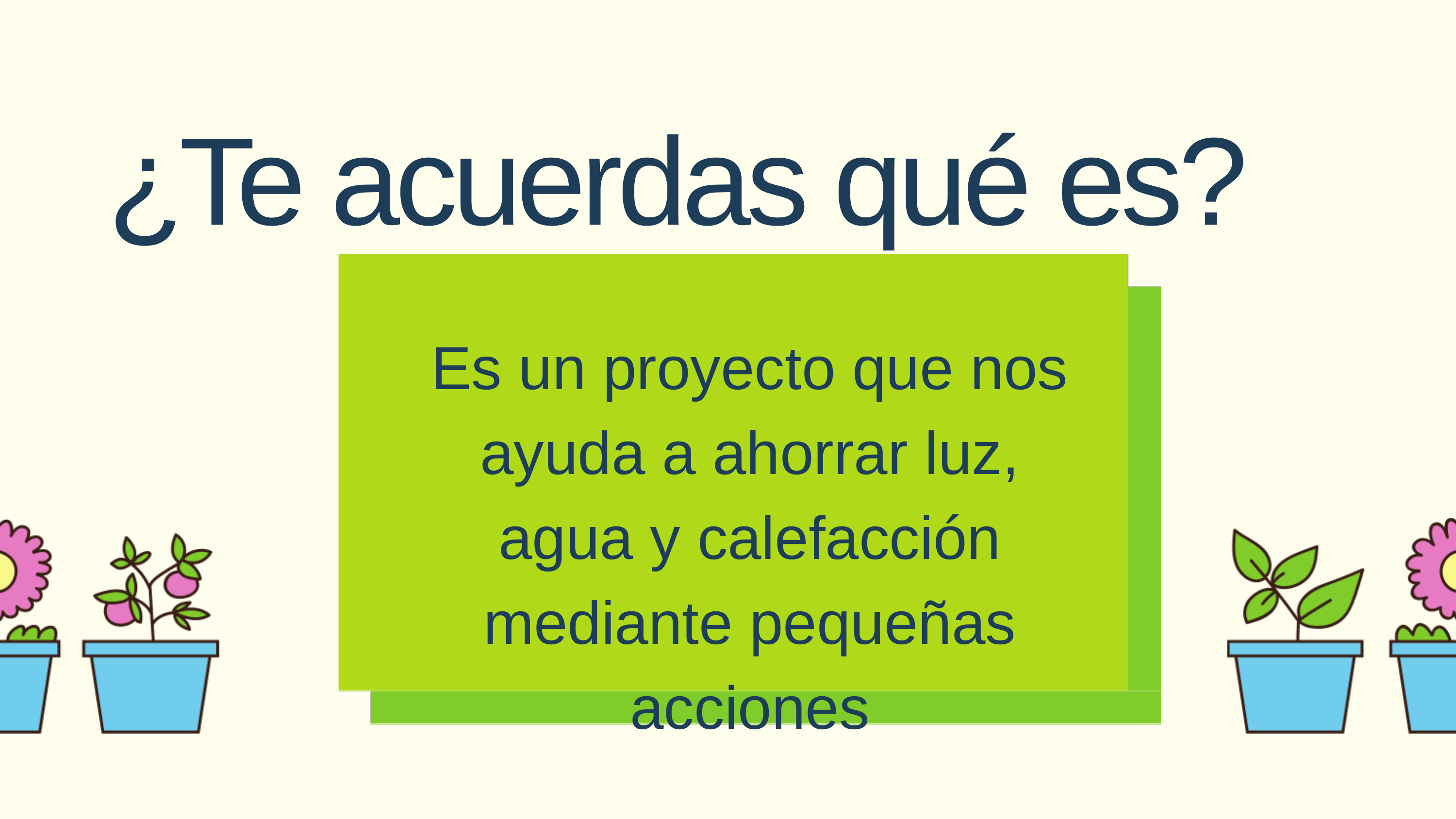

¿Te acuerdas qué es?

Es un proyecto que nos ayuda a ahorrar luz, agua y calefacción mediante pequeñas acciones